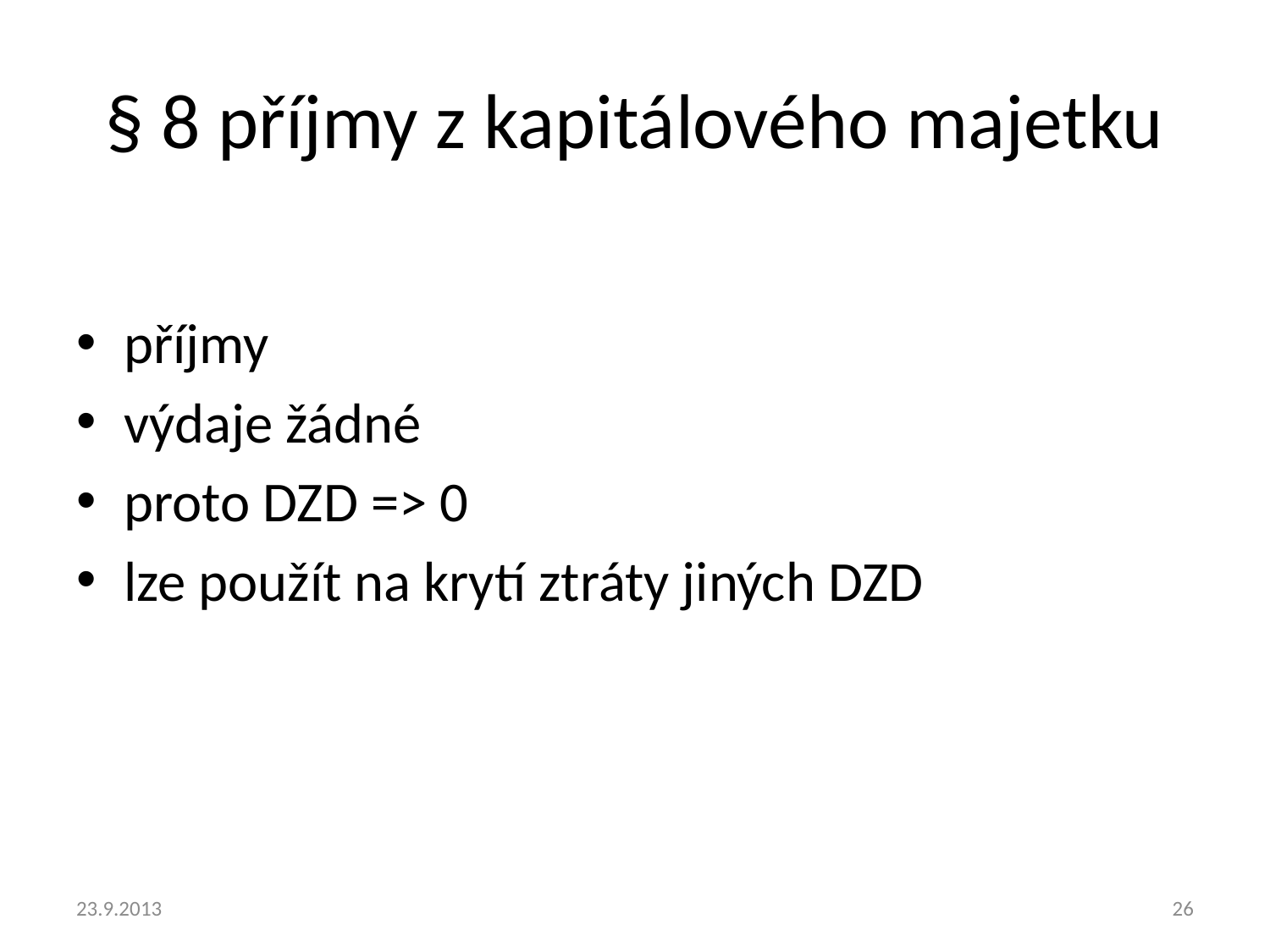

# § 8 příjmy z kapitálového majetku

příjmy
výdaje žádné
proto DZD => 0
lze použít na krytí ztráty jiných DZD
23.9.2013
26